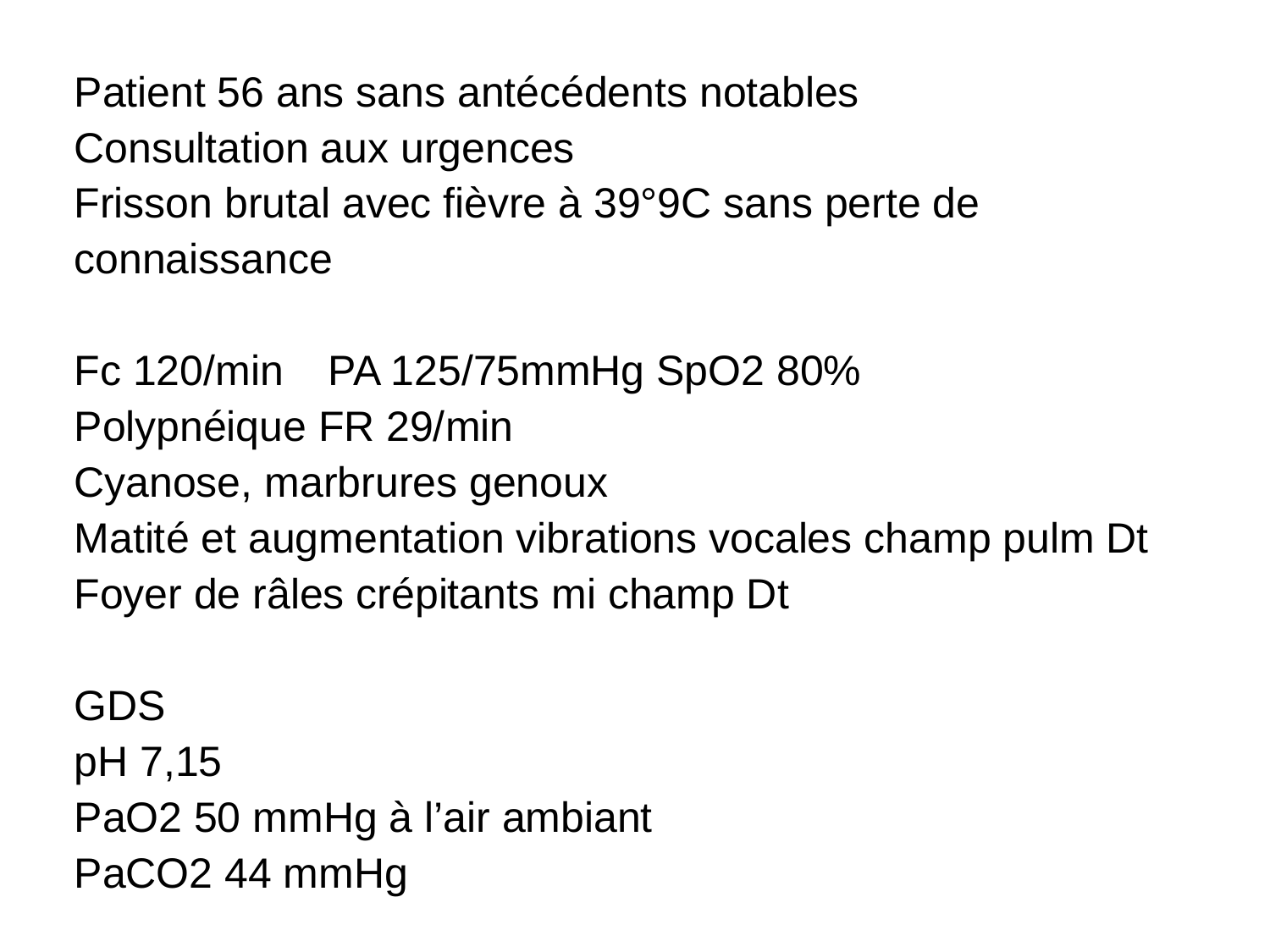

Patient 56 ans sans antécédents notables
Consultation aux urgences
Frisson brutal avec fièvre à 39°9C sans perte de connaissance

Fc 120/min 	PA 125/75mmHg SpO2 80%
Polypnéique FR 29/min
Cyanose, marbrures genoux
Matité et augmentation vibrations vocales champ pulm Dt
Foyer de râles crépitants mi champ Dt

GDS
pH 7,15
PaO2 50 mmHg à l’air ambiant
PaCO2 44 mmHg